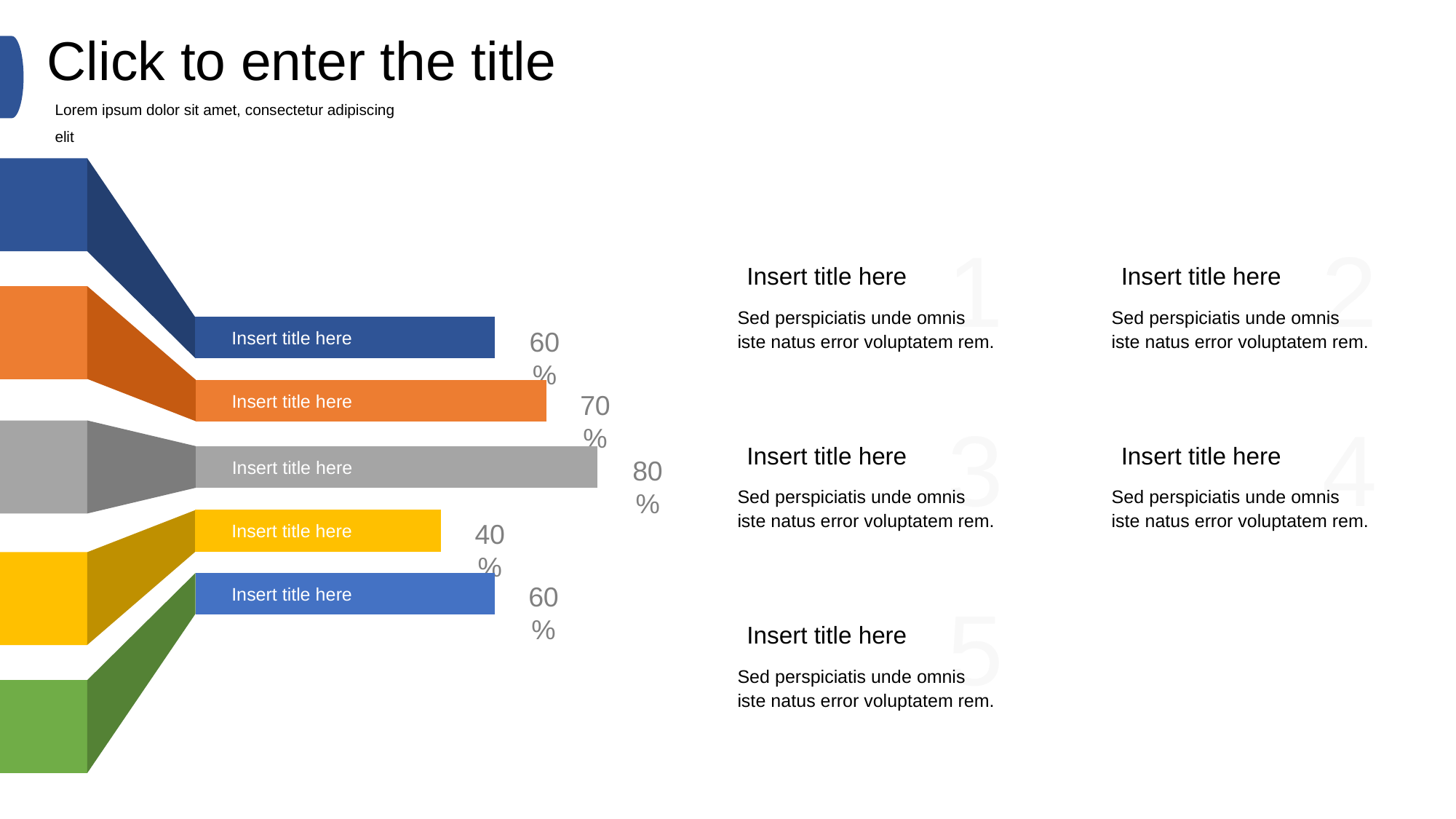

Click to enter the title
Lorem ipsum dolor sit amet, consectetur adipiscing elit

1
2
Insert title here
Insert title here

Sed perspiciatis unde omnis iste natus error voluptatem rem.
Sed perspiciatis unde omnis iste natus error voluptatem rem.

     Insert title here
60%
     Insert title here
70%
3
4

Insert title here
Insert title here
     Insert title here
80%
Sed perspiciatis unde omnis iste natus error voluptatem rem.
Sed perspiciatis unde omnis iste natus error voluptatem rem.
     Insert title here
40%

     Insert title here
60%
5
Insert title here

Sed perspiciatis unde omnis iste natus error voluptatem rem.